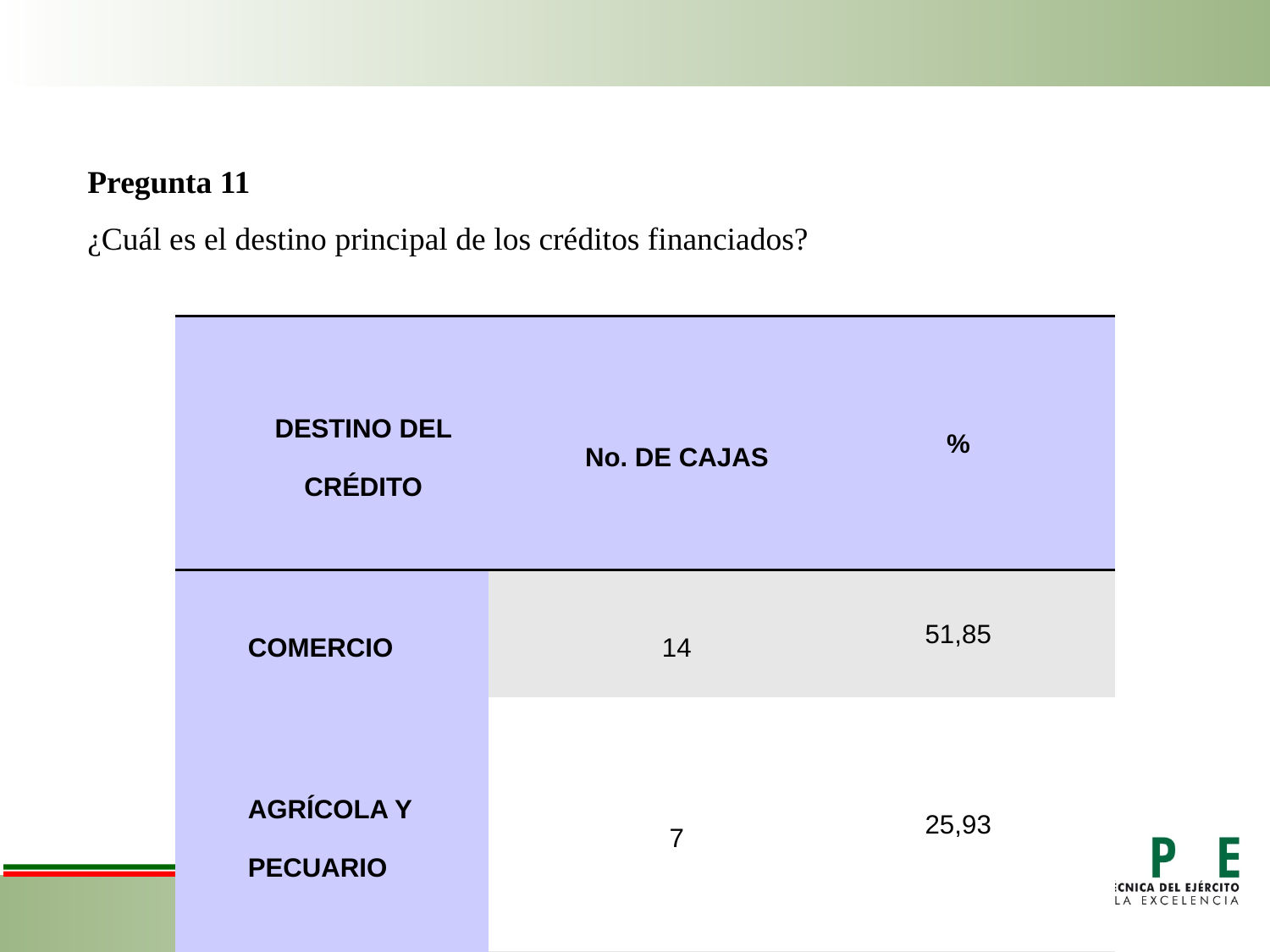

Pregunta 11
¿Cuál es el destino principal de los créditos financiados?
| DESTINO DEL CRÉDITO | No. DE CAJAS | % |
| --- | --- | --- |
| COMERCIO | 14 | 51,85 |
| AGRÍCOLA Y PECUARIO | 7 | 25,93 |
| CONSUMO | 4 | 14,81 |
| CONSTRUCCIÓN | 2 | 7,41 |
| TOTAL | 27 | 100,00 |